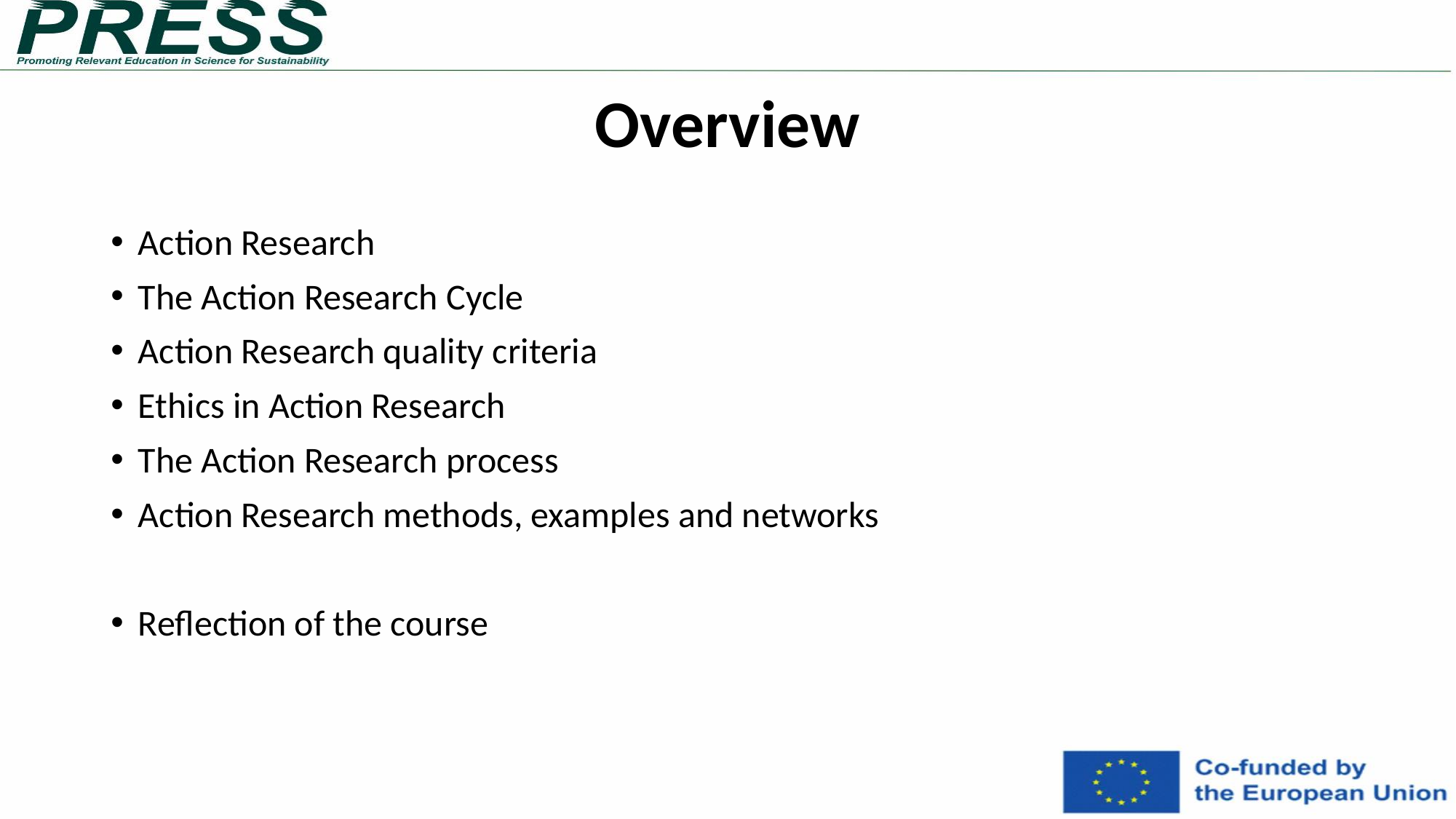

# Overview
Action Research
The Action Research Cycle
Action Research quality criteria
Ethics in Action Research
The Action Research process
Action Research methods, examples and networks

Reflection of the course